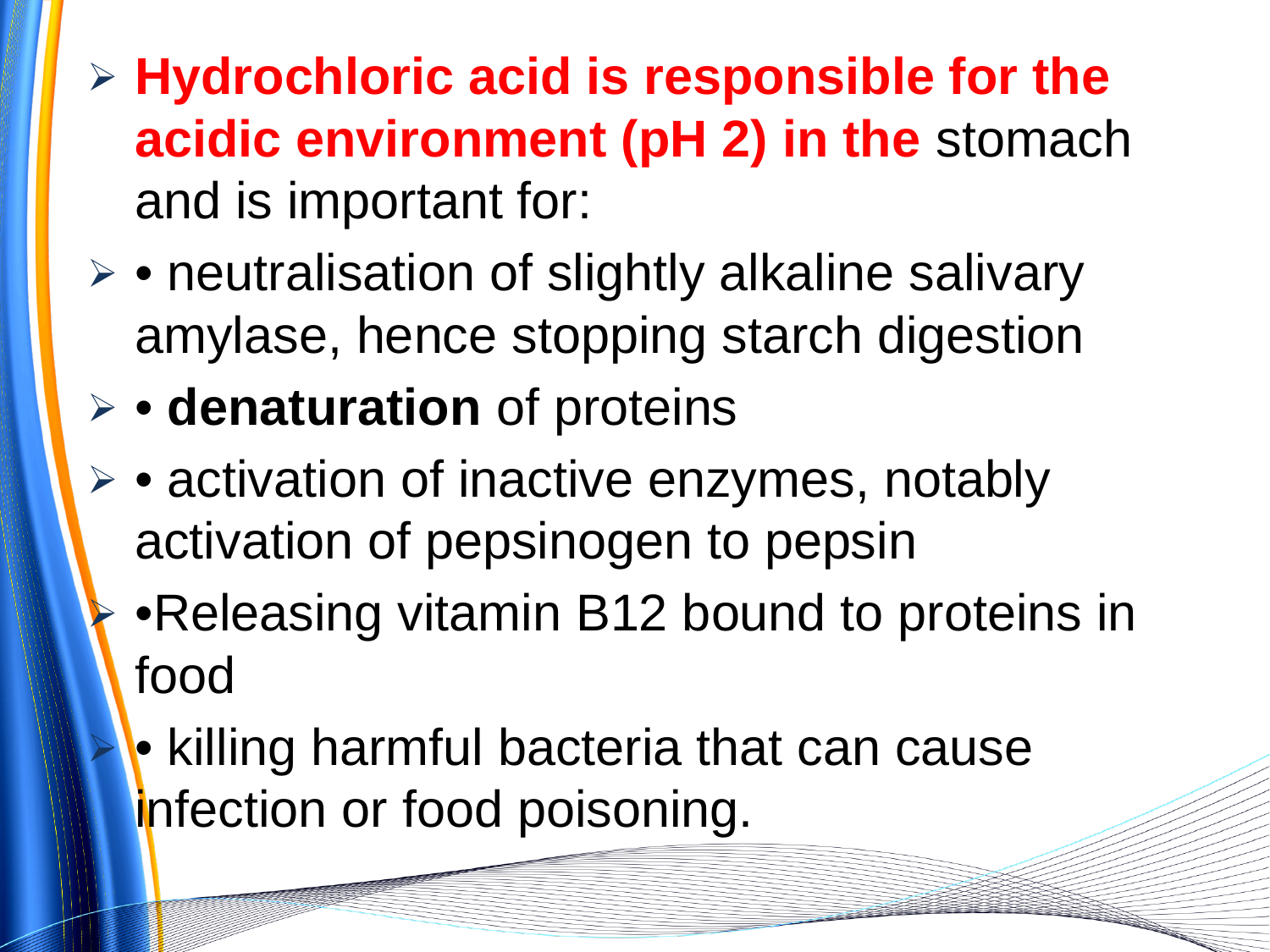

Hydrochloric acid is responsible for the acidic environment (pH 2) in the stomach and is important for:
• neutralisation of slightly alkaline salivary amylase, hence stopping starch digestion
• denaturation of proteins
• activation of inactive enzymes, notably activation of pepsinogen to pepsin
•Releasing vitamin B12 bound to proteins in food
• killing harmful bacteria that can cause infection or food poisoning.